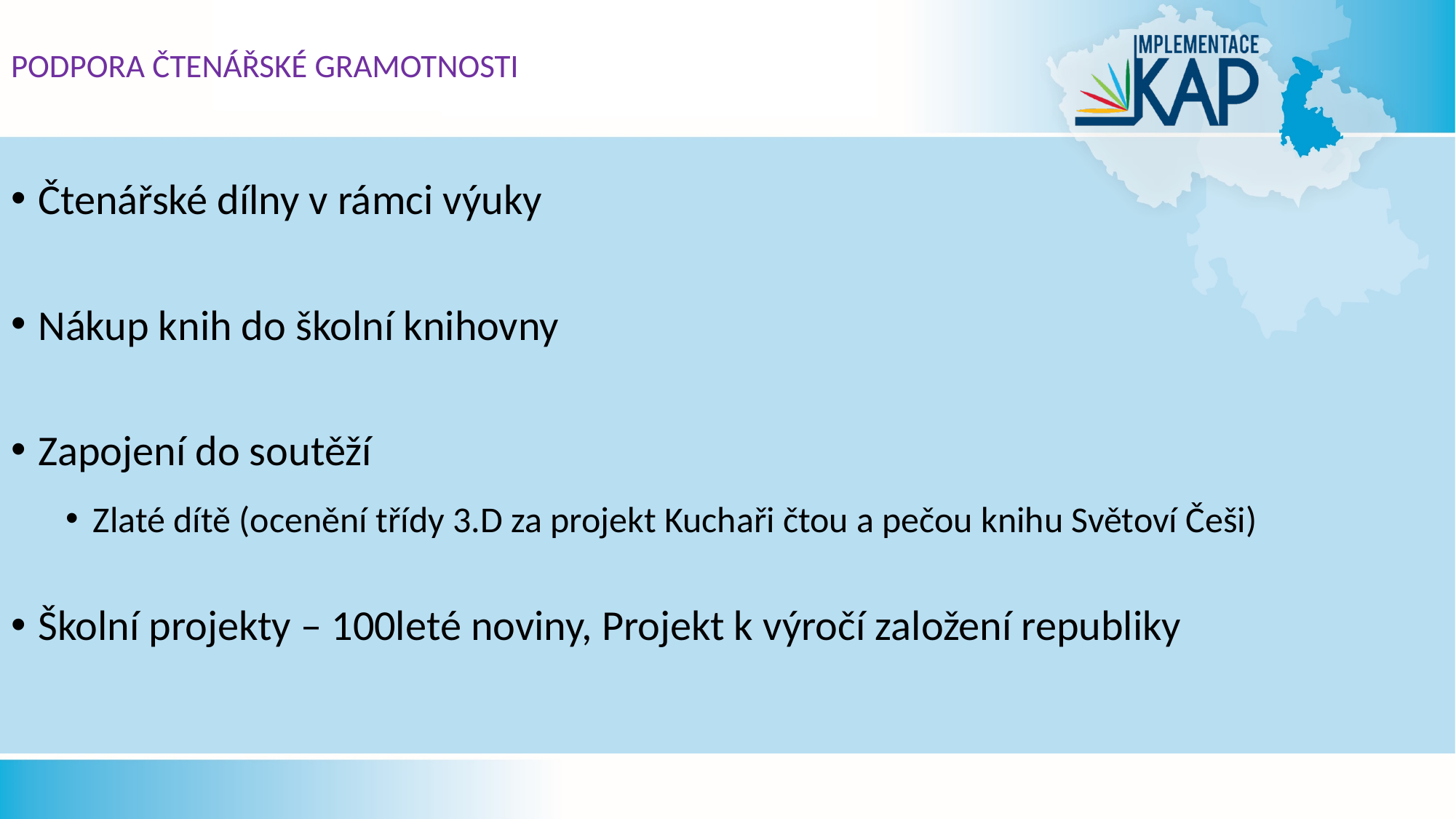

# Podpora čtenářské gramotnosti
Čtenářské dílny v rámci výuky

Nákup knih do školní knihovny

Zapojení do soutěží
Zlaté dítě (ocenění třídy 3.D za projekt Kuchaři čtou a pečou knihu Světoví Češi)

Školní projekty – 100leté noviny, Projekt k výročí založení republiky